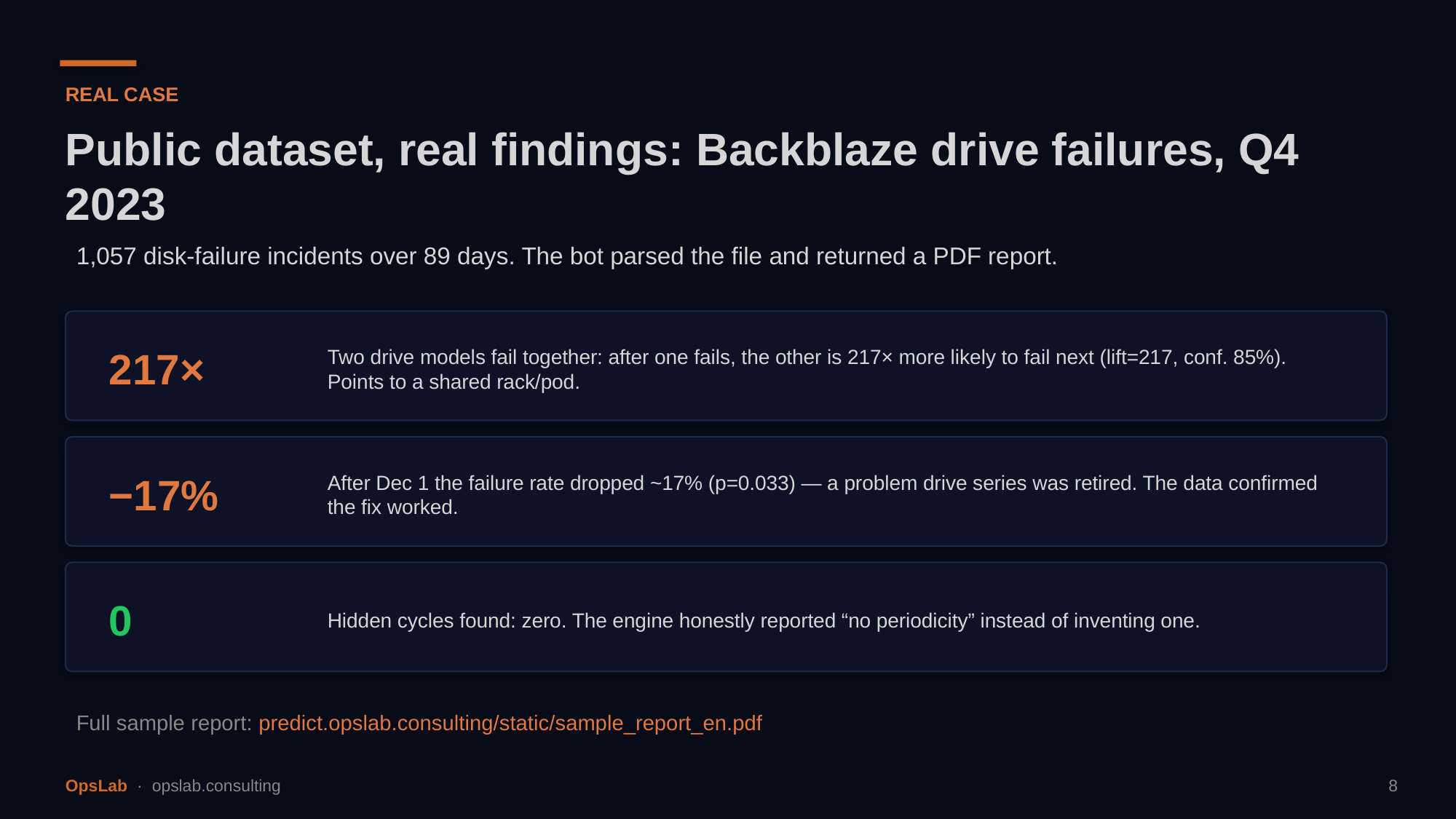

REAL CASE
Public dataset, real findings: Backblaze drive failures, Q4 2023
1,057 disk-failure incidents over 89 days. The bot parsed the file and returned a PDF report.

Two drive models fail together: after one fails, the other is 217× more likely to fail next (lift=217, conf. 85%). Points to a shared rack/pod.
217×

After Dec 1 the failure rate dropped ~17% (p=0.033) — a problem drive series was retired. The data confirmed the fix worked.
−17%

Hidden cycles found: zero. The engine honestly reported “no periodicity” instead of inventing one.
0
Full sample report: predict.opslab.consulting/static/sample_report_en.pdf
OpsLab  ·  opslab.consulting
8